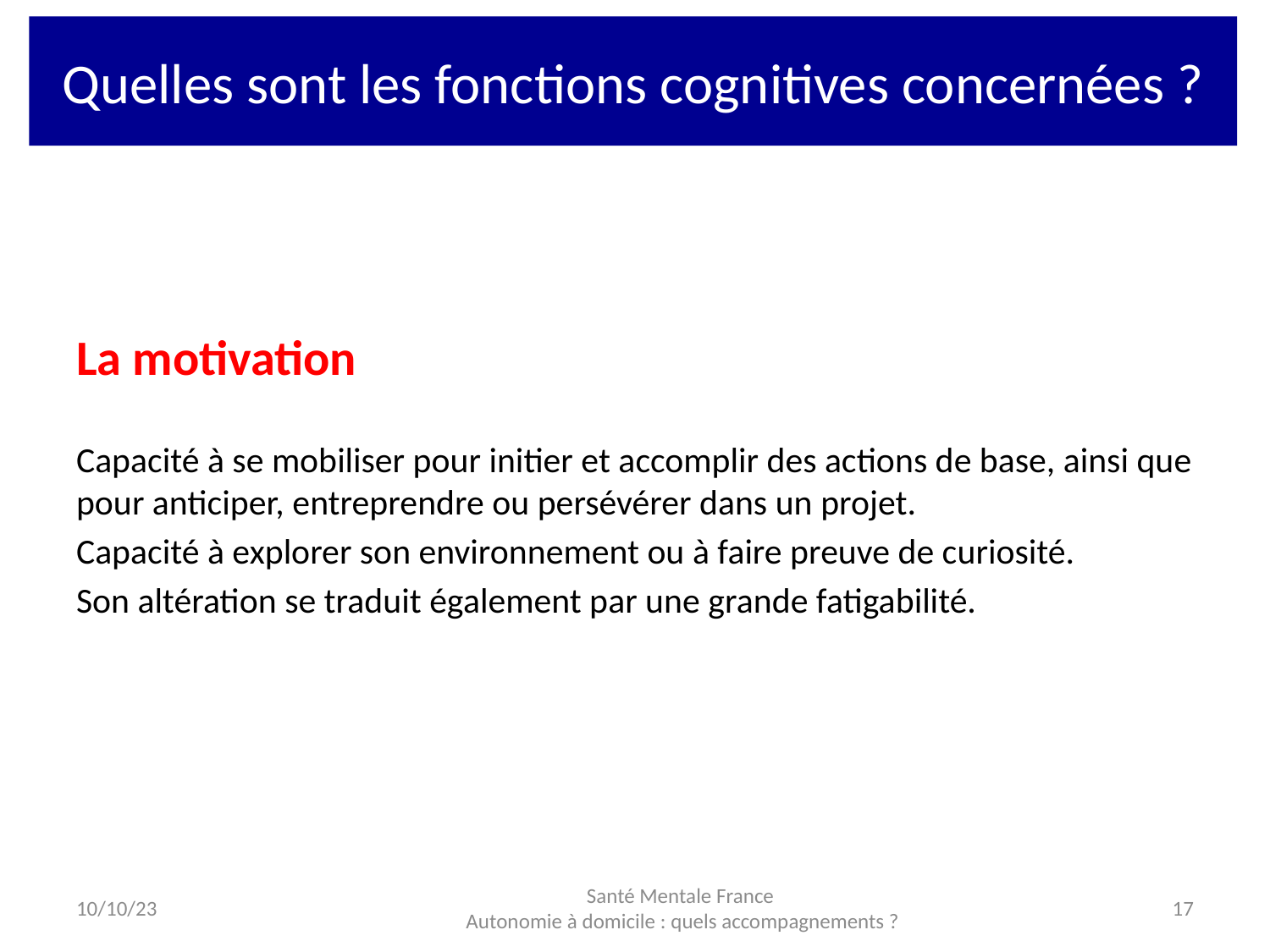

# Quelles sont les fonctions cognitives concernées ?
La motivation

Capacité à se mobiliser pour initier et accomplir des actions de base, ainsi que pour anticiper, entreprendre ou persévérer dans un projet.
Capacité à explorer son environnement ou à faire preuve de curiosité.
Son altération se traduit également par une grande fatigabilité.

10/10/23
Santé Mentale France
Autonomie à domicile : quels accompagnements ?
17